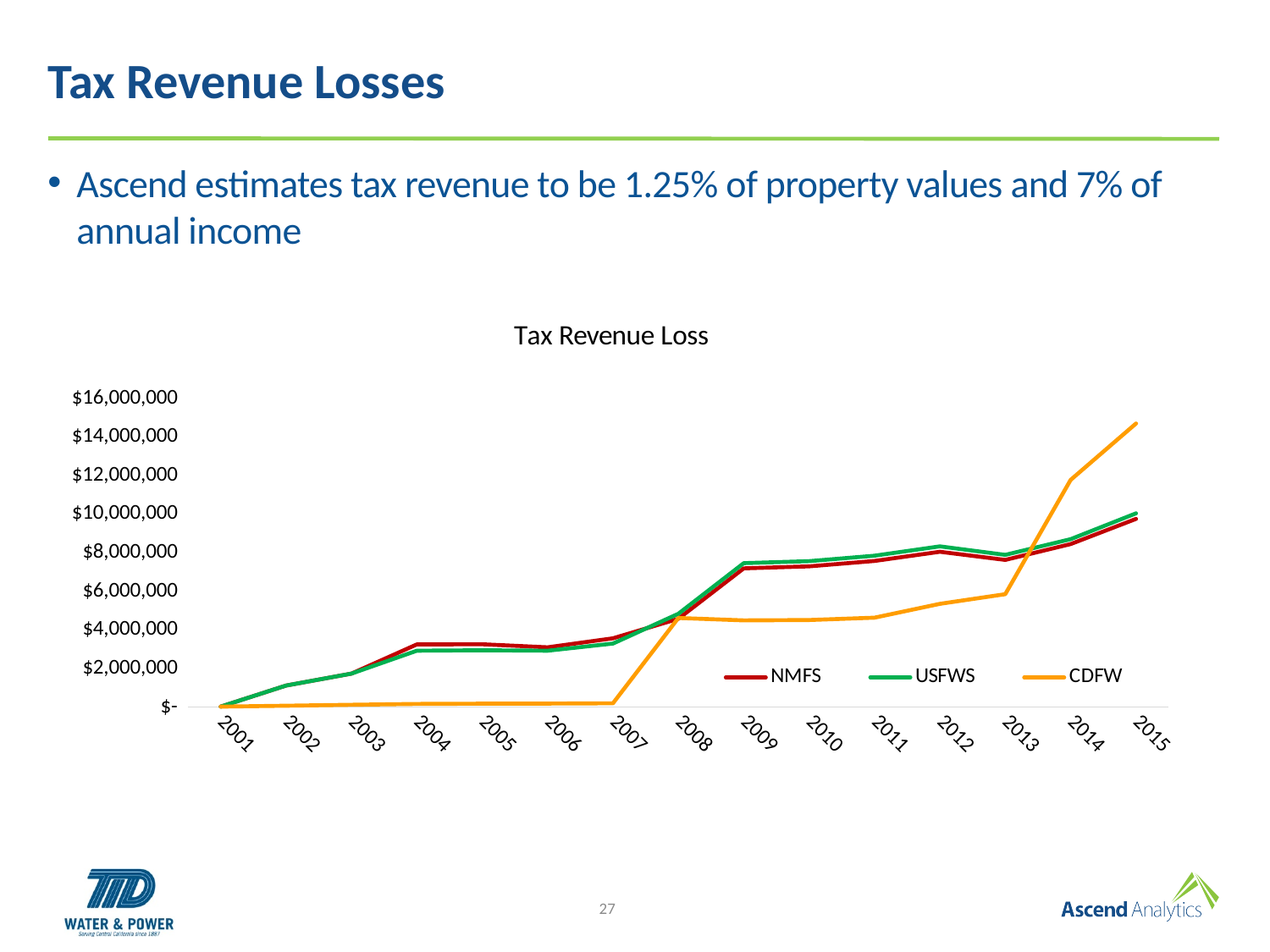

# Tax Revenue Losses
Ascend estimates tax revenue to be 1.25% of property values and 7% of annual income

### Chart: Tax Revenue Loss

| Category | NMFS | USFWS | CDFW |
|---|---|---|---|
| 2001 | 27138.06550719198 | 27138.06550719198 | 27138.06550719198 |
| 2002 | 1120521.8111891875 | 1120521.8111891875 | 74380.46625214022 |
| 2003 | 1740119.5878995983 | 1740119.5878995983 | 122561.13244849221 |
| 2004 | 3253449.47793582 | 2925738.441759921 | 166411.51715887705 |
| 2005 | 3261352.206210239 | 2949361.3968641832 | 178883.0098712486 |
| 2006 | 3101696.4320831434 | 2926029.808076758 | 184210.76807172172 |
| 2007 | 3567769.839950154 | 3297046.2788627474 | 199607.7752747234 |
| 2008 | 4582857.135181728 | 4841945.257790556 | 4623793.05855392 |
| 2009 | 7195827.767342759 | 7465448.421679169 | 4499621.223978672 |
| 2010 | 7298954.66206406 | 7567752.664550768 | 4515999.342985045 |
| 2011 | 7579555.2459219955 | 7851545.823987388 | 4638430.461774938 |
| 2012 | 8058133.886598706 | 8339098.668372912 | 5357125.784476031 |
| 2013 | 7634029.35990471 | 7894146.9462108975 | 5856559.18681239 |
| 2014 | 8457656.261684155 | 8709849.206126757 | 11783240.55573389 |
| 2015 | 9763367.146972304 | 10049879.697379693 | 14708573.767003788 |
27